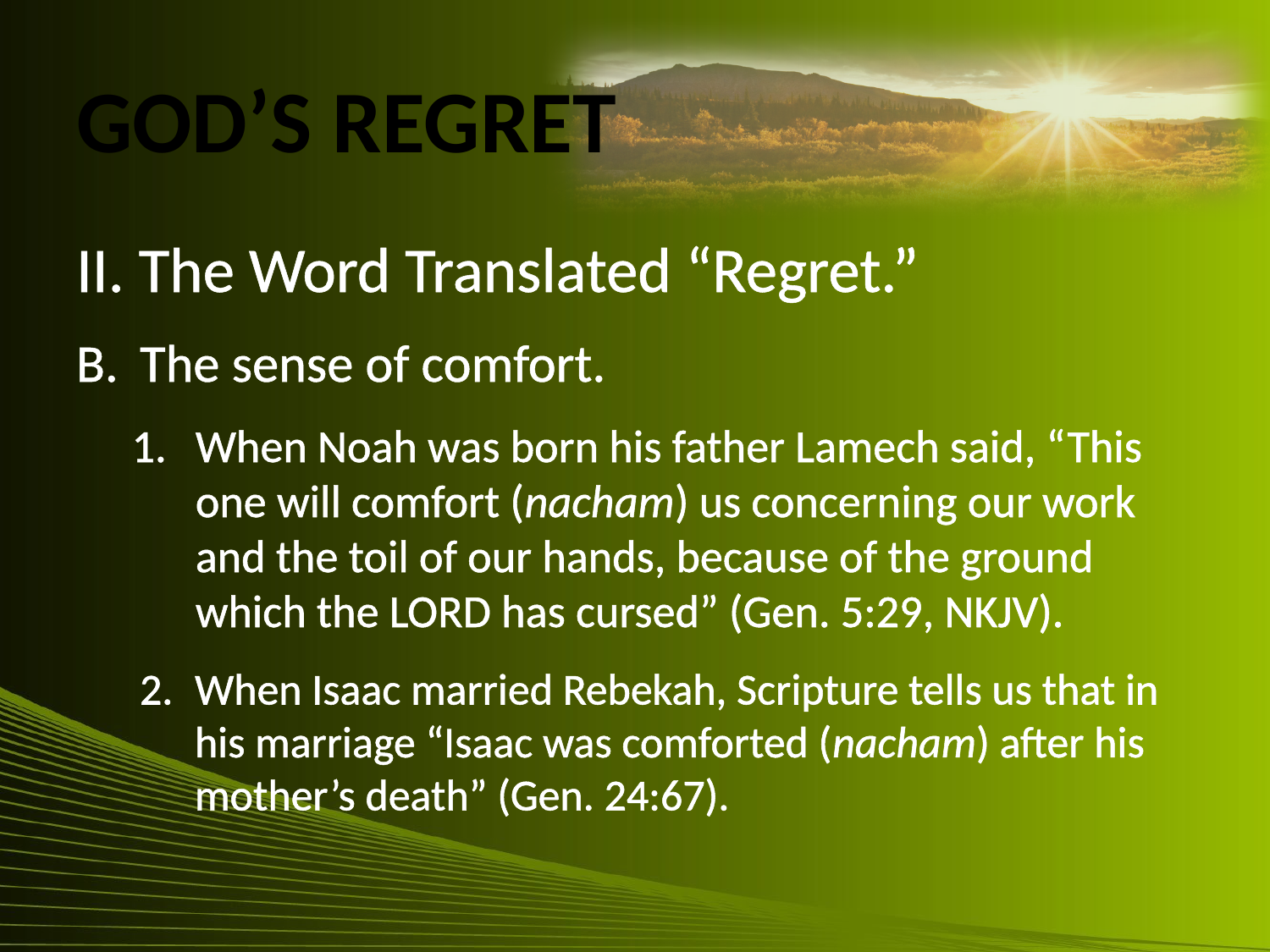

# God’s Regret
II. The Word Translated “Regret.”
B.	The sense of comfort.
1.	When Noah was born his father Lamech said, “This one will comfort (nacham) us concerning our work and the toil of our hands, because of the ground which the LORD has cursed” (Gen. 5:29, NKJV).
2.	When Isaac married Rebekah, Scripture tells us that in his marriage “Isaac was comforted (nacham) after his mother’s death” (Gen. 24:67).